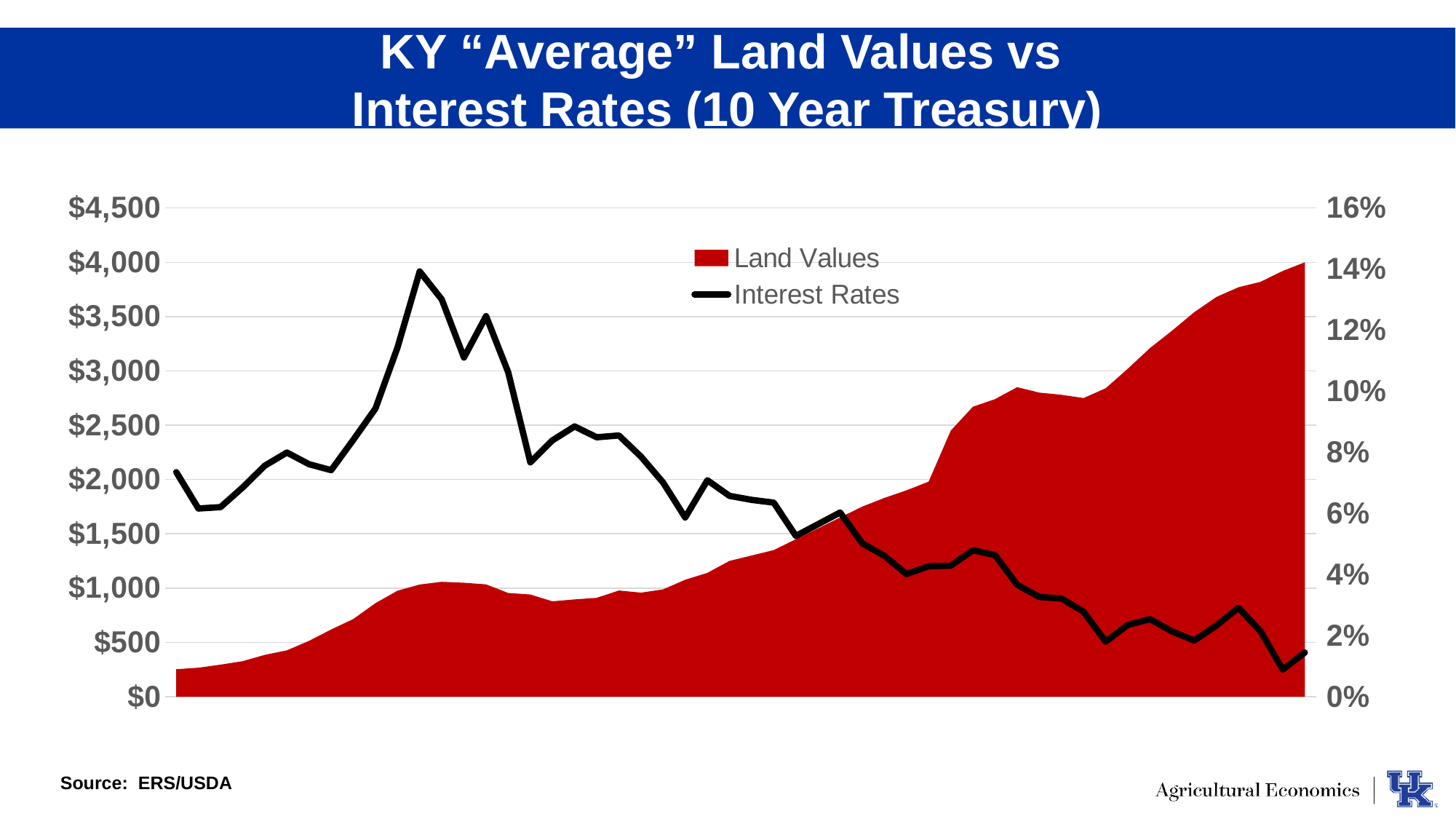

KY “Average” Land Values vs
Interest Rates (10 Year Treasury)

### Chart

| Category |  |  |
|---|---|---|
| 1970 | 253.0 | 0.0735432 |
| 1971 | 267.0 | 0.06160883534136546 |
| 1972 | 295.0 | 0.062060399999999995 |
| 1973 | 327.0 | 0.06848104838709677 |
| 1974 | 385.0 | 0.07562409638554217 |
| 1975 | 427.0 | 0.07993935742971887 |
| 1976 | 514.0 | 0.0761272 |
| 1977 | 619.0 | 0.07417630522088353 |
| 1978 | 715.0 | 0.08408387096774193 |
| 1979 | 861.0 | 0.09432943548387097 |
| 1980 | 976.0 | 0.11433439999999999 |
| 1981 | 1033.0 | 0.1392136546184739 |
| 1982 | 1058.0 | 0.13005502008032127 |
| 1983 | 1049.0 | 0.11103 |
| 1984 | 1034.0 | 0.12458112449799197 |
| 1985 | 955.0 | 0.10619798387096774 |
| 1986 | 941.0 | 0.0767284 |
| 1987 | 878.0 | 0.08392680000000001 |
| 1988 | 896.0 | 0.08848 |
| 1989 | 910.0 | 0.08493719999999999 |
| 1990 | 978.0 | 0.085524 |
| 1991 | 958.0 | 0.0786236 |
| 1992 | 988.0 | 0.07008844621513945 |
| 1993 | 1077.0 | 0.058662799999999994 |
| 1994 | 1140.0 | 0.07085180722891567 |
| 1995 | 1250.0 | 0.0657392 |
| 1996 | 1300.0 | 0.06443531746031746 |
| 1997 | 1350.0 | 0.0635396 |
| 1998 | 1450.0 | 0.0526288 |
| 1999 | 1550.0 | 0.05646135458167331 |
| 2000 | 1650.0 | 0.060302788844621515 |
| 2001 | 1750.0 | 0.05020685483870967 |
| 2002 | 1830.0 | 0.0461308 |
| 2003 | 1900.0 | 0.0401388 |
| 2004 | 1980.0 | 0.0427132 |
| 2005 | 2450.0 | 0.0428888 |
| 2006 | 2670.0 | 0.04795 |
| 2007 | 2740.0 | 0.046346613545816734 |
| 2008 | 2850.0 | 0.03664262948207171 |
| 2009 | 2800.0 | 0.0326412 |
| 2010 | 2780.0 | 0.03215059760956176 |
| 2011 | 2750.0 | 0.027816399999999998 |
| 2012 | 2840.0 | 0.0180344 |
| 2013 | 3020.0 | 0.023501599999999997 |
| 2014 | 3210.0 | 0.025395599999999997 |
| 2015 | 3370.0 | 0.021382868525896416 |
| 2016 | 3540.0 | 0.0183744 |
| 2017 | 3680.0 | 0.0232948 |
| 2018 | 3770.0 | 0.029112449799196787 |
| 2019 | 3820.0 | 0.021414 |
| 2020 | 3920.0 | 0.00889203187250996 |
| 2021 | 4000.0 | 0.014468525896414343 |
Source:  ERS/USDA